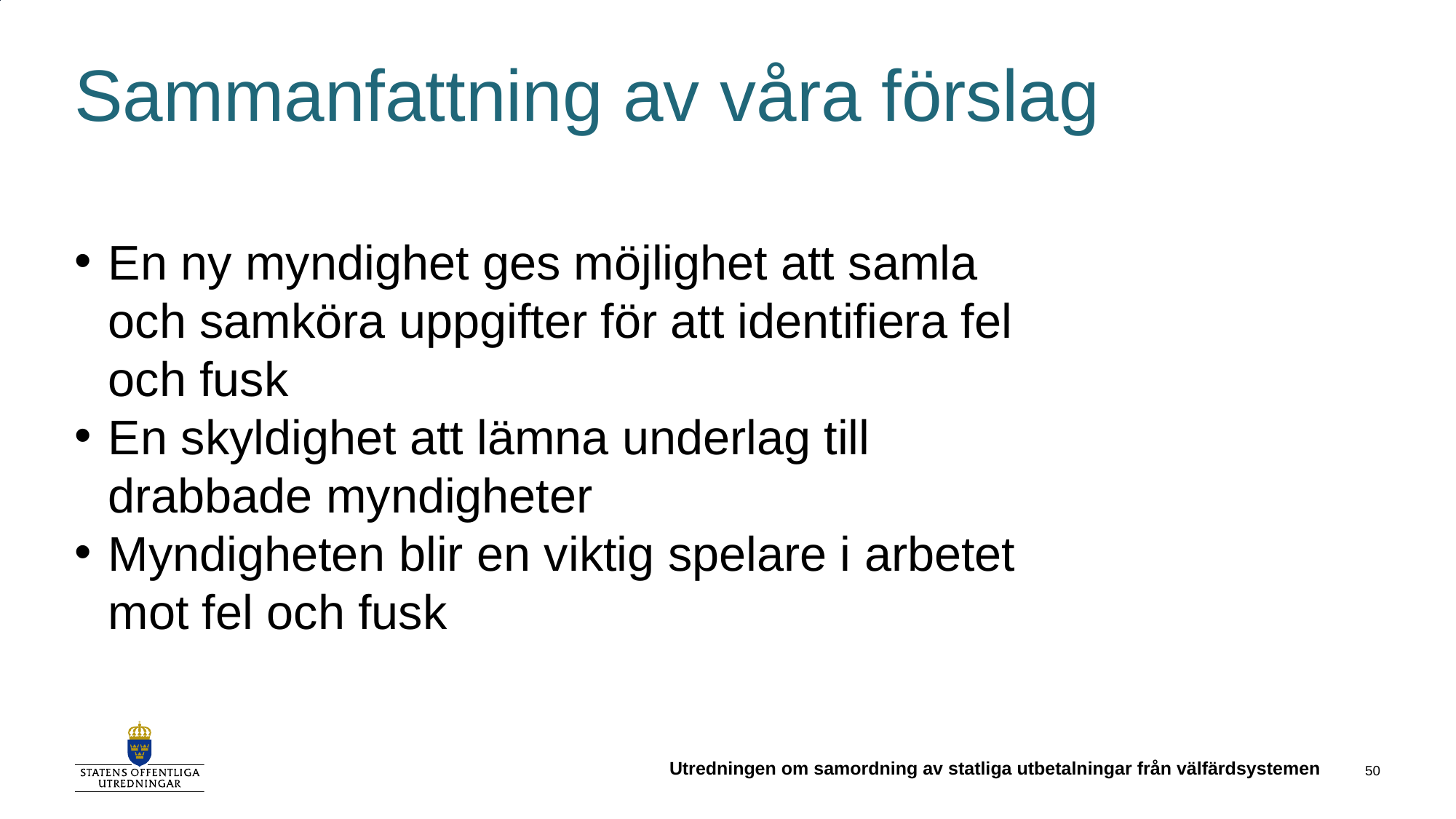

# Sammanfattning av våra förslag
En ny myndighet ges möjlighet att samla och samköra uppgifter för att identifiera fel och fusk
En skyldighet att lämna underlag till drabbade myndigheter
Myndigheten blir en viktig spelare i arbetet mot fel och fusk

Utredningen om samordning av statliga utbetalningar från välfärdsystemen
50